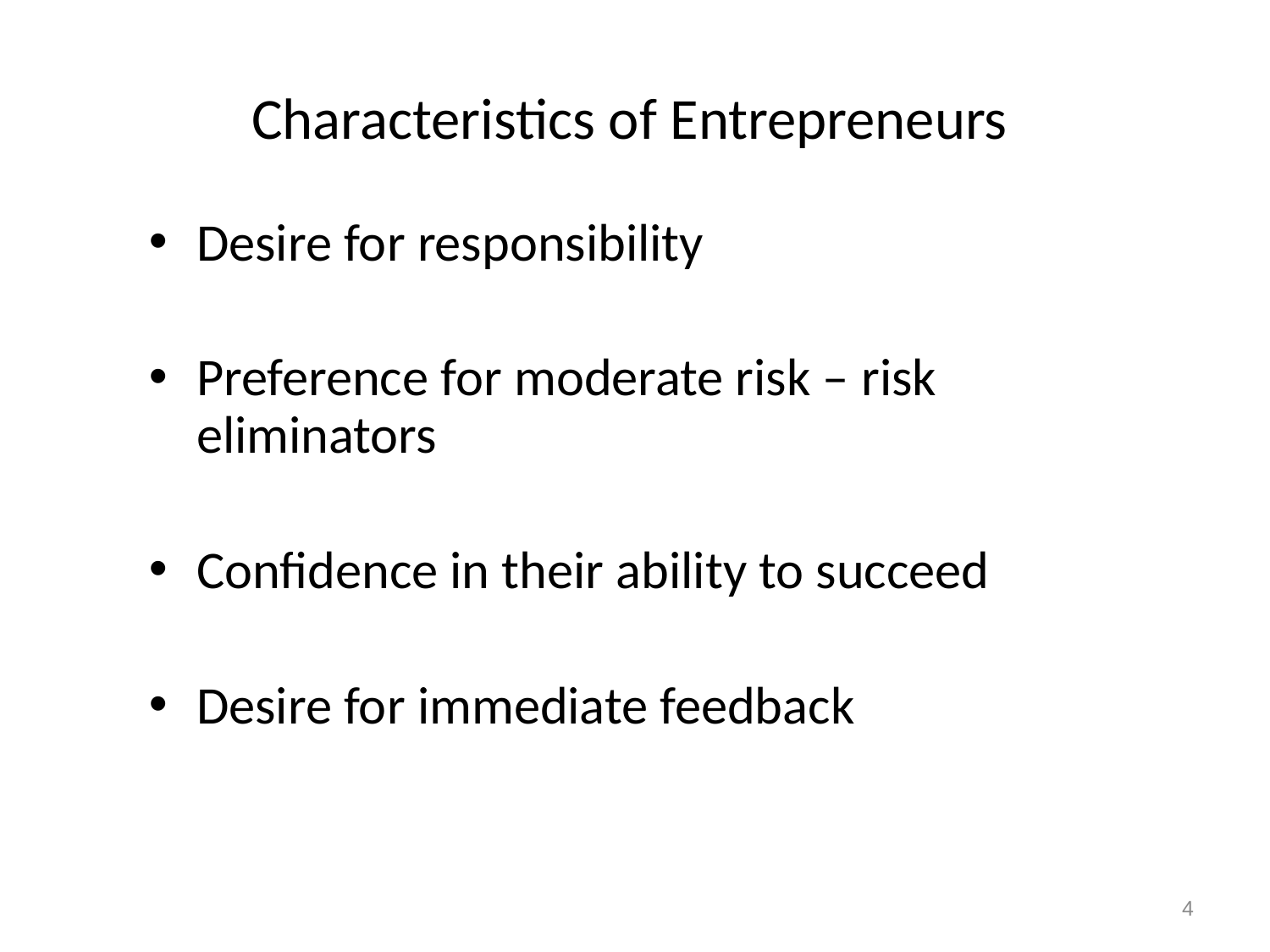

# Characteristics of Entrepreneurs
Desire for responsibility

Preference for moderate risk – risk eliminators

Confidence in their ability to succeed

Desire for immediate feedback
4